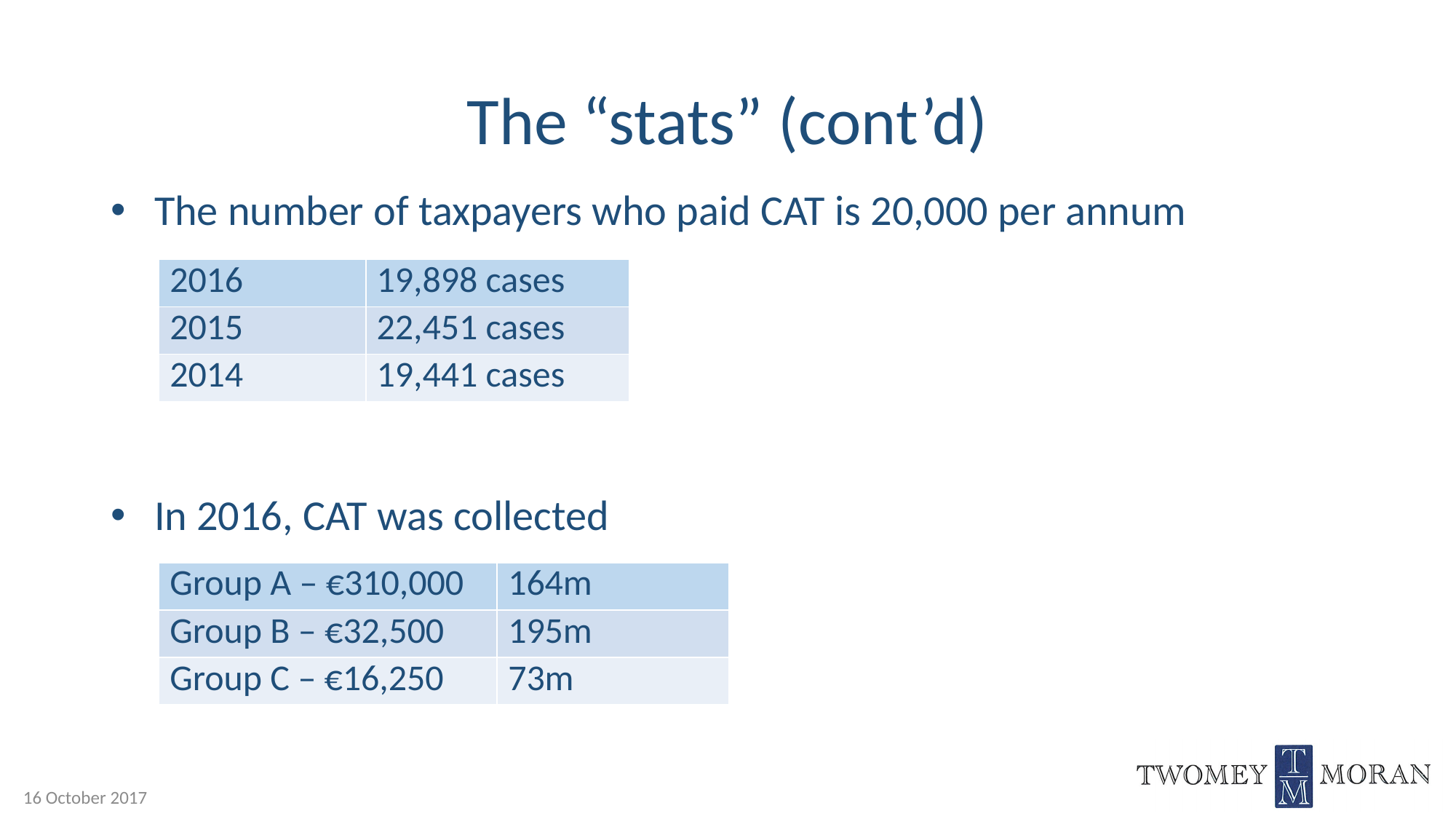

# The “stats” (cont’d)
The number of taxpayers who paid CAT is 20,000 per annum

In 2016, CAT was collected

| 2016 | 19,898 cases |
| --- | --- |
| 2015 | 22,451 cases |
| 2014 | 19,441 cases |
| Group A – €310,000 | 164m |
| --- | --- |
| Group B – €32,500 | 195m |
| Group C – €16,250 | 73m |
16 October 2017